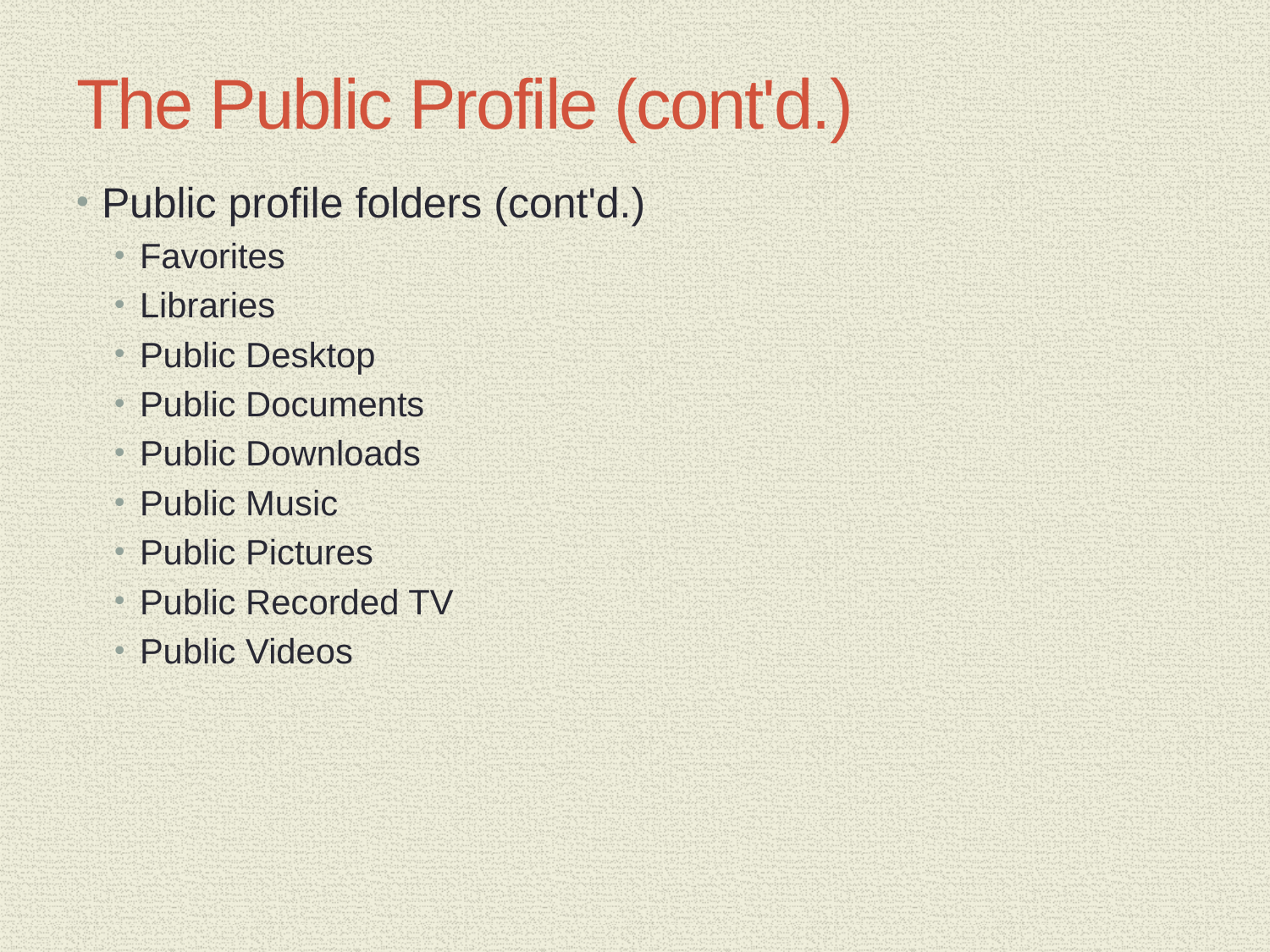

# The Public Profile (cont'd.)
Public profile folders (cont'd.)
Favorites
Libraries
Public Desktop
Public Documents
Public Downloads
Public Music
Public Pictures
Public Recorded TV
Public Videos